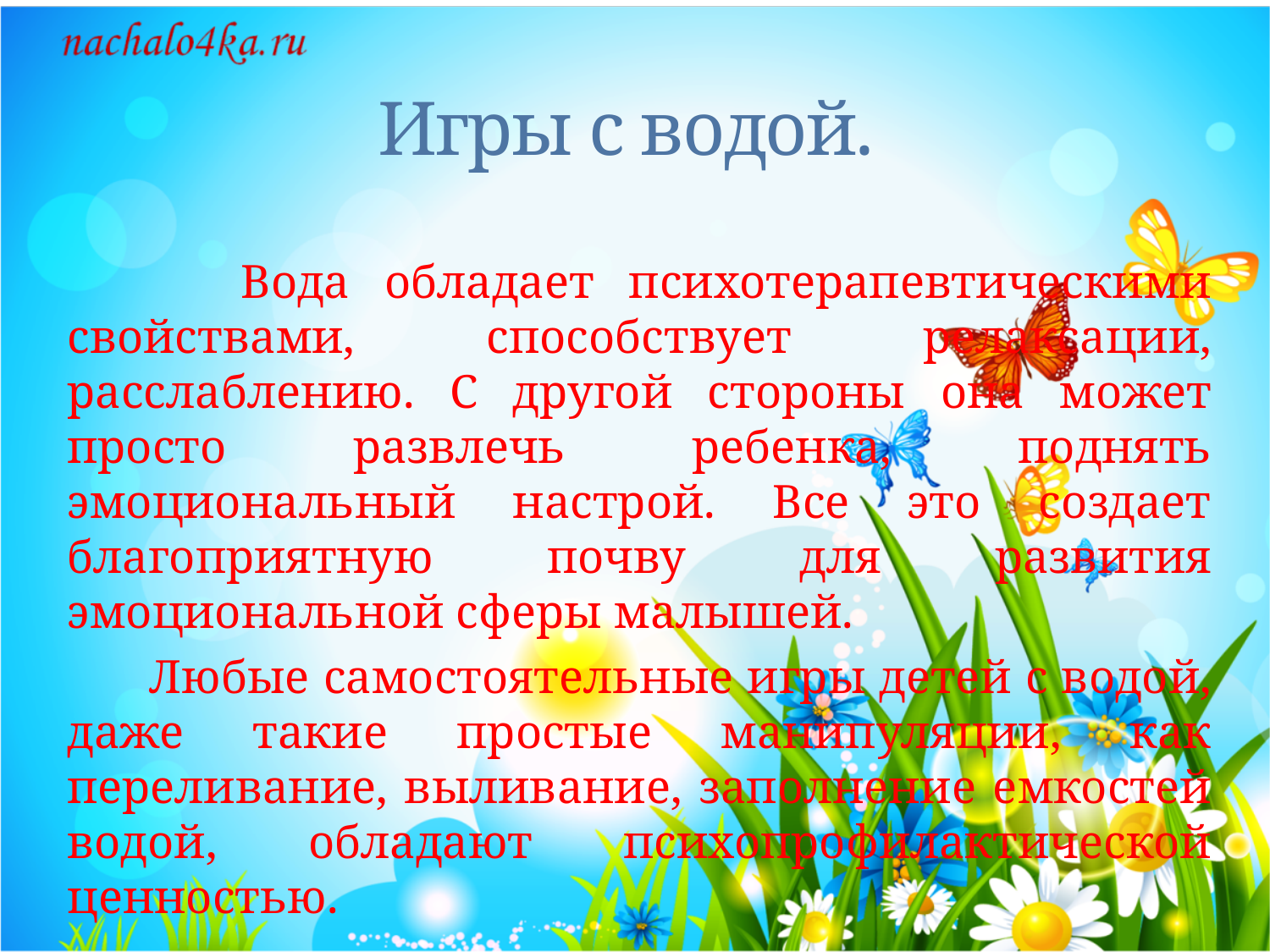

# Игры с водой.
     Вода обладает психотерапевтическими свойствами, способствует релаксации, расслаблению. С другой стороны она может просто развлечь ребенка, поднять эмоциональный настрой. Все это создает благоприятную почву для развития эмоциональной сферы малышей.
      Любые самостоятельные игры детей с водой, даже такие простые манипуляции, как переливание, выливание, заполнение емкостей водой, обладают психопрофилактической ценностью.